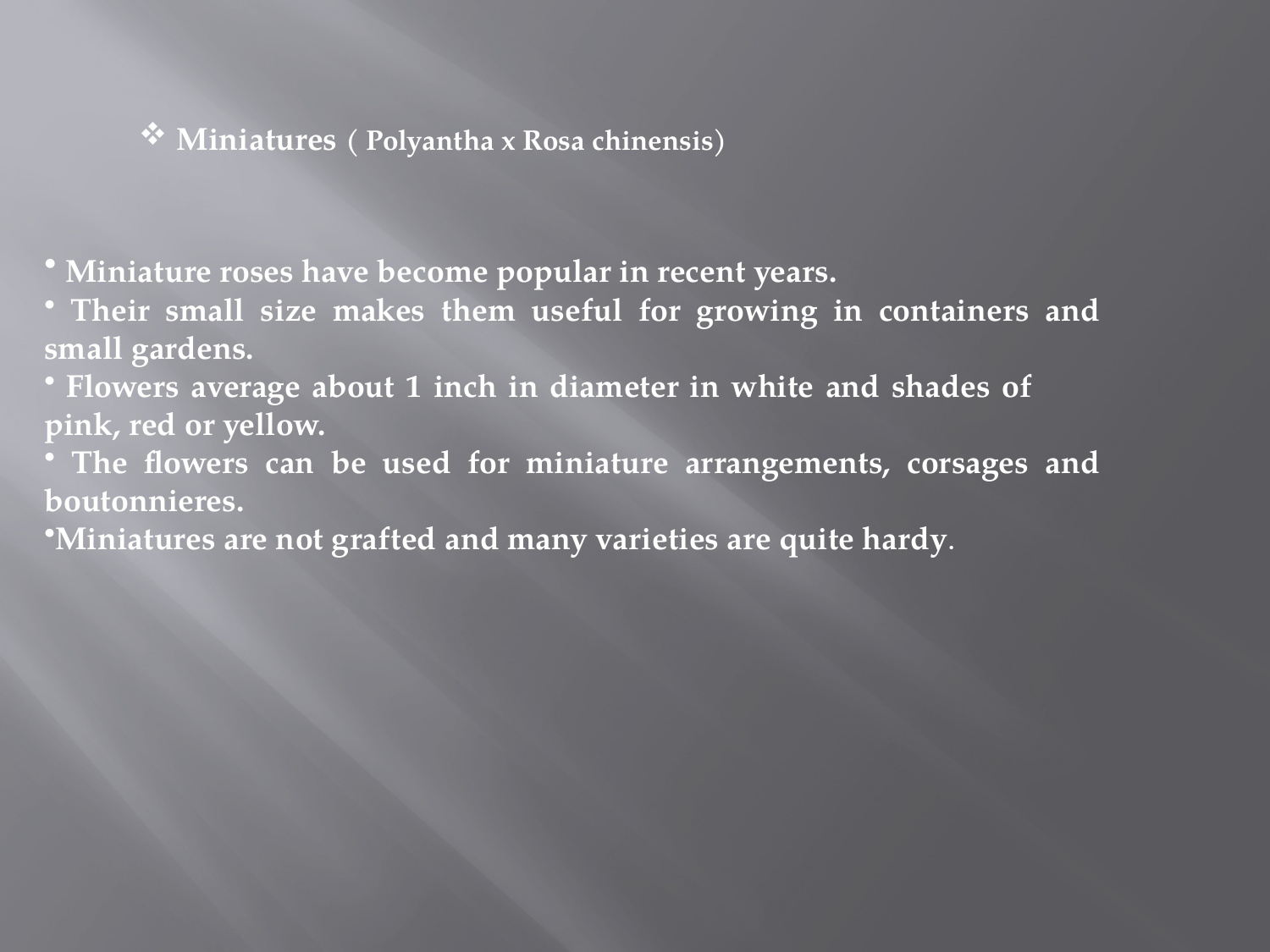

Miniatures ( Polyantha x Rosa chinensis)
 Miniature roses have become popular in recent years.
 Their small size makes them useful for growing in containers and small gardens.
 Flowers average about 1 inch in diameter in white and shades of       pink, red or yellow.
 The flowers can be used for miniature arrangements, corsages and boutonnieres.
Miniatures are not grafted and many varieties are quite hardy.